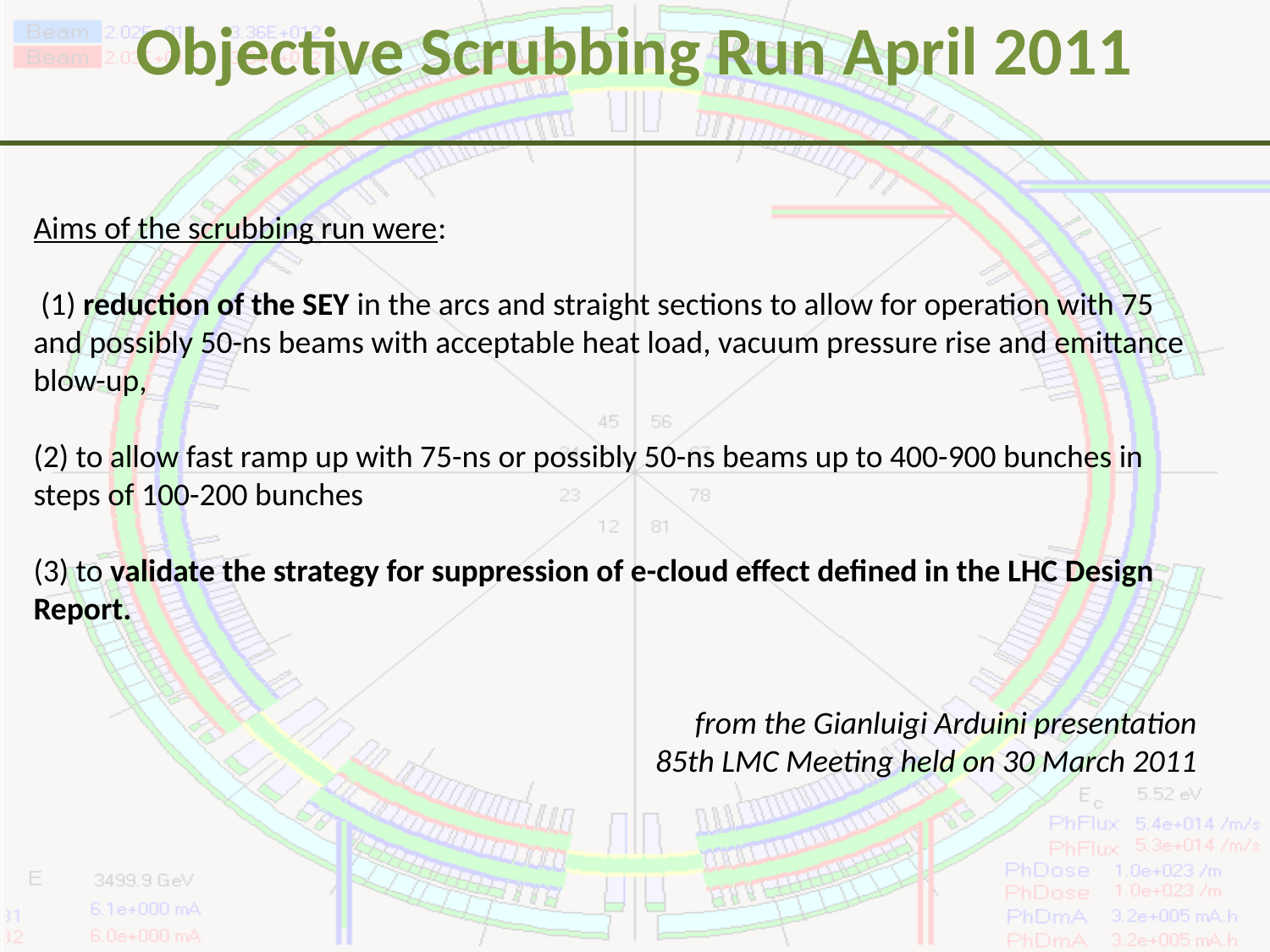

Objective Scrubbing Run April 2011
Aims of the scrubbing run were:

 (1) reduction of the SEY in the arcs and straight sections to allow for operation with 75 and possibly 50-ns beams with acceptable heat load, vacuum pressure rise and emittance blow-up,

(2) to allow fast ramp up with 75-ns or possibly 50-ns beams up to 400-900 bunches in steps of 100-200 bunches

(3) to validate the strategy for suppression of e-cloud effect defined in the LHC Design Report.

from the Gianluigi Arduini presentation
85th LMC Meeting held on 30 March 2011